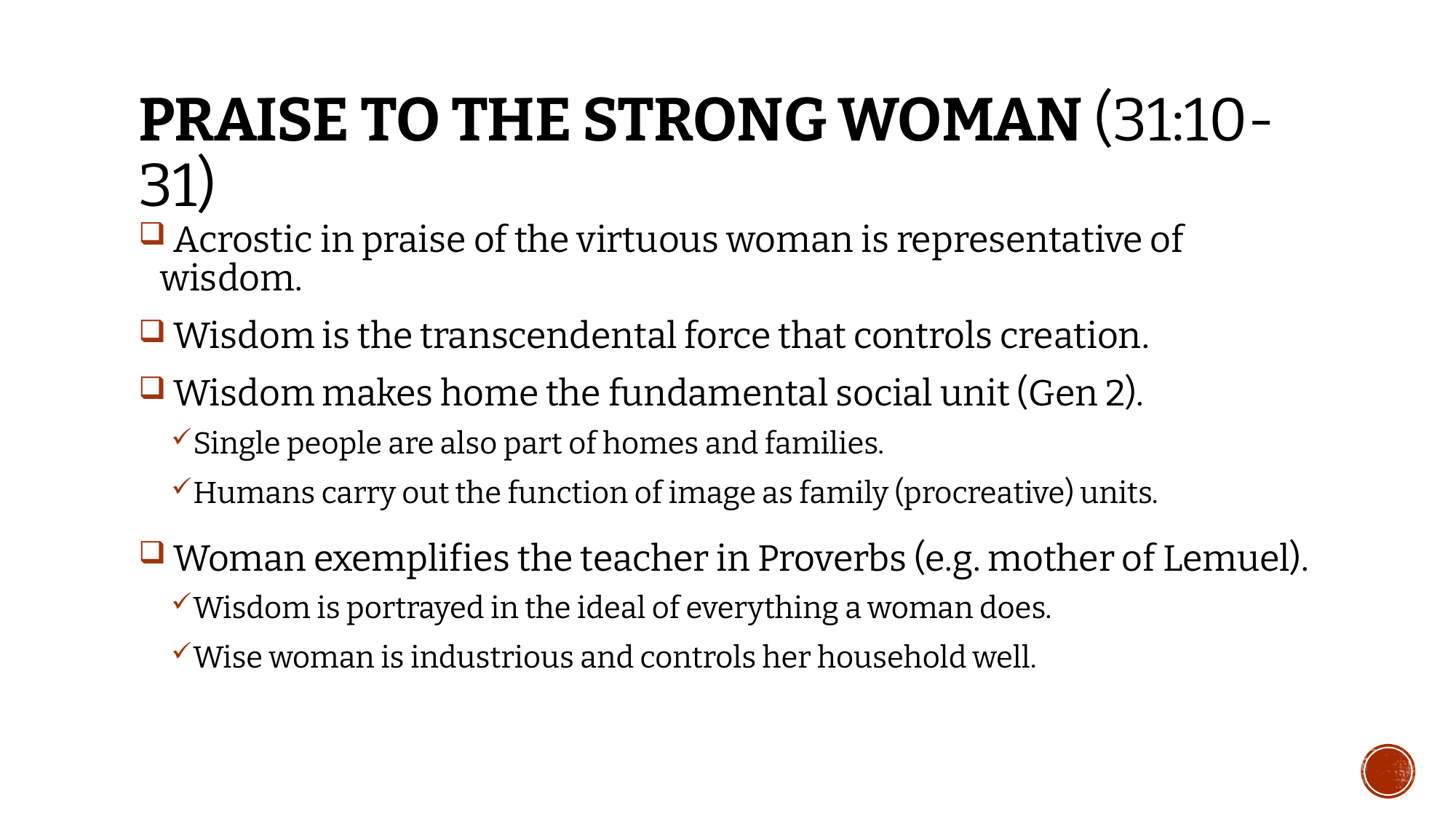

# PRAISE TO THE STRONG WOMAN (31:10-31)
 Acrostic in praise of the virtuous woman is representative of wisdom.
 Wisdom is the transcendental force that controls creation.
 Wisdom makes home the fundamental social unit (Gen 2).
Single people are also part of homes and families.
Humans carry out the function of image as family (procreative) units.
 Woman exemplifies the teacher in Proverbs (e.g. mother of Lemuel).
Wisdom is portrayed in the ideal of everything a woman does.
Wise woman is industrious and controls her household well.